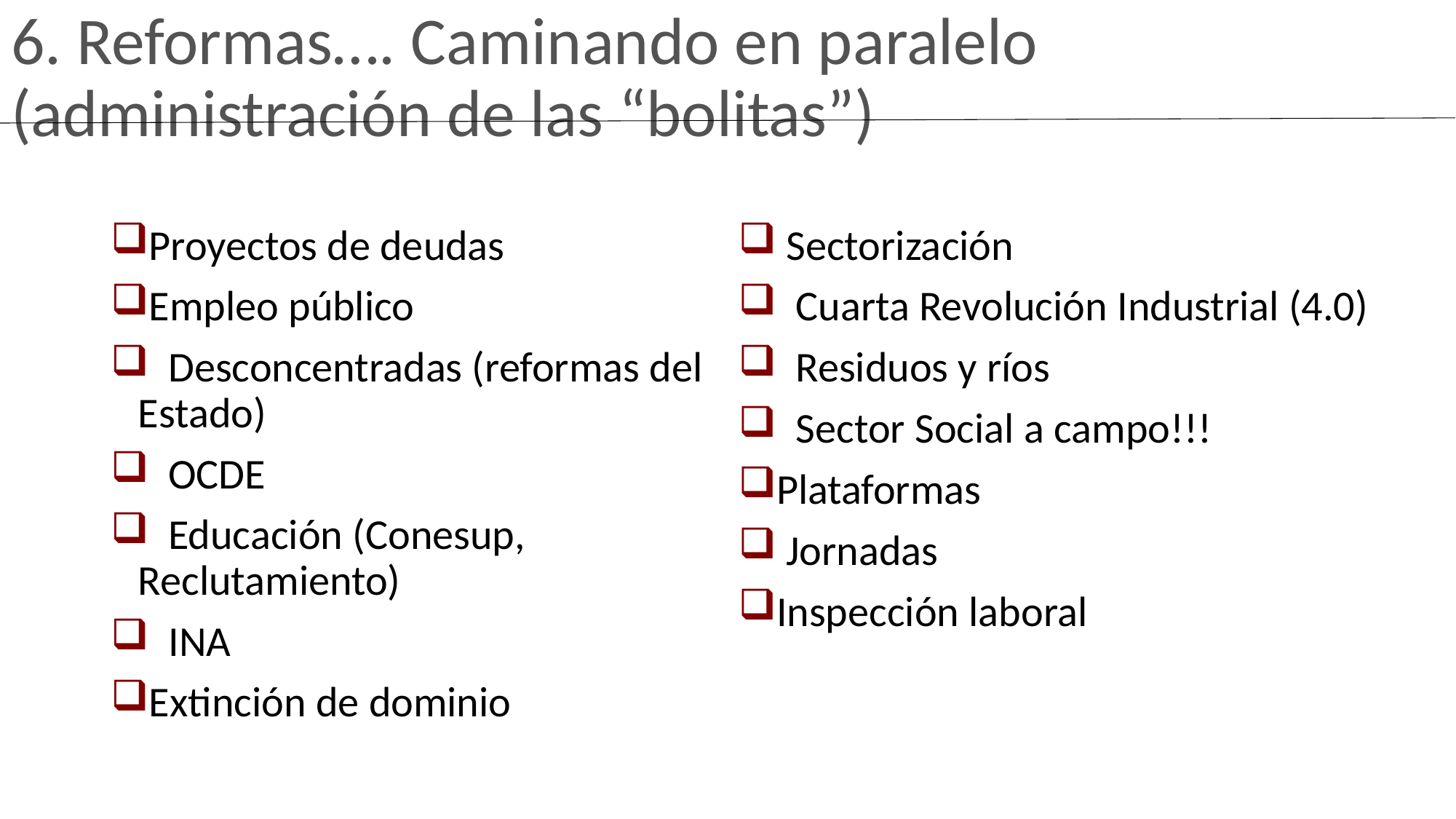

6. Reformas…. Caminando en paralelo (administración de las “bolitas”)
Proyectos de deudas
Empleo público
  Desconcentradas (reformas del Estado)
  OCDE
  Educación (Conesup, Reclutamiento)
  INA
Extinción de dominio

 Sectorización
  Cuarta Revolución Industrial (4.0)
  Residuos y ríos
  Sector Social a campo!!!
Plataformas
 Jornadas
Inspección laboral